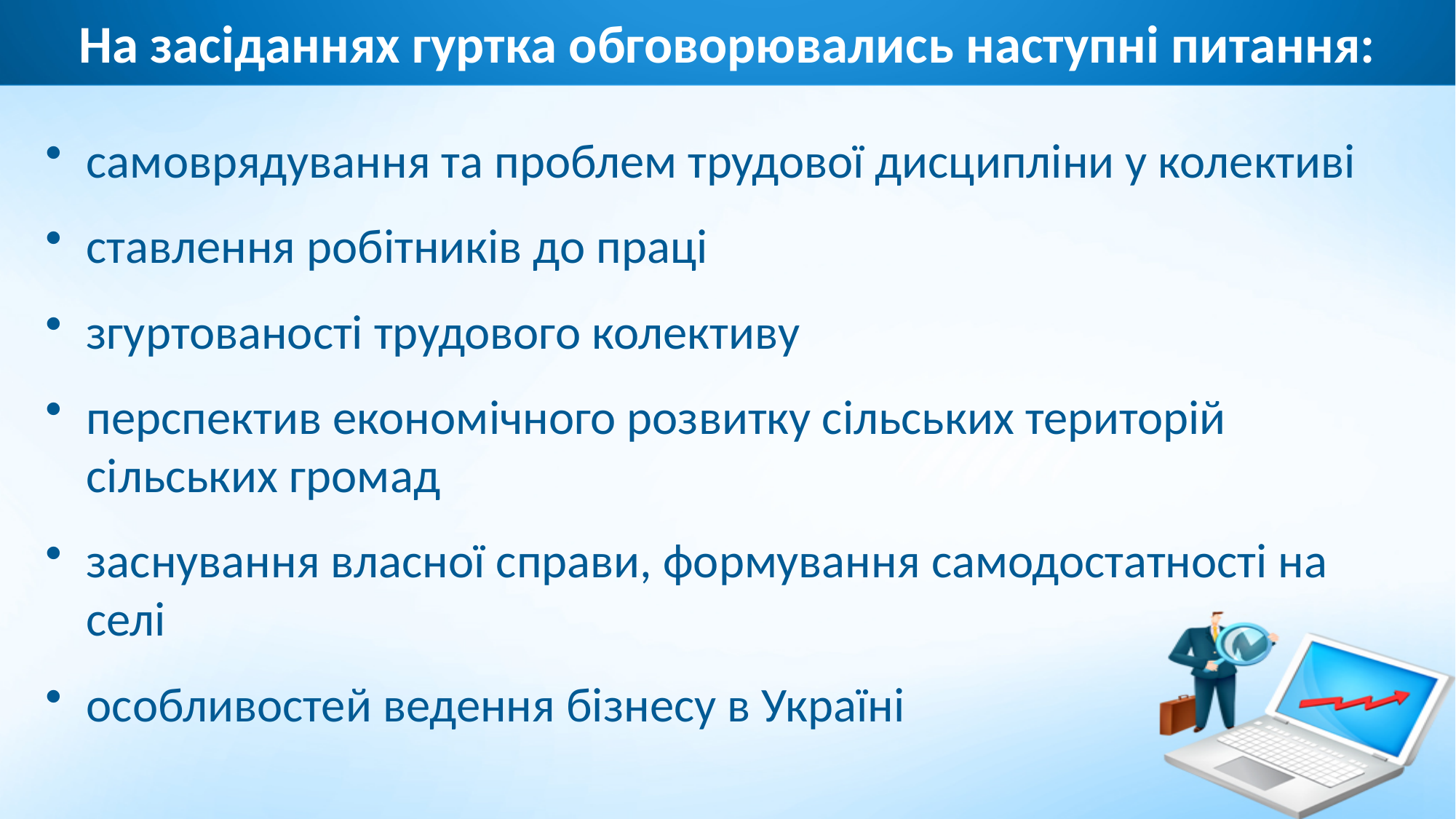

# На засіданнях гуртка обговорювались наступні питання:
самоврядування та проблем трудової дисципліни у колективі
ставлення робітників до праці
згуртованості трудового колективу
перспектив економічного розвитку сільських територій сільських громад
заснування власної справи, формування самодостатності на селі
особливостей ведення бізнесу в Україні